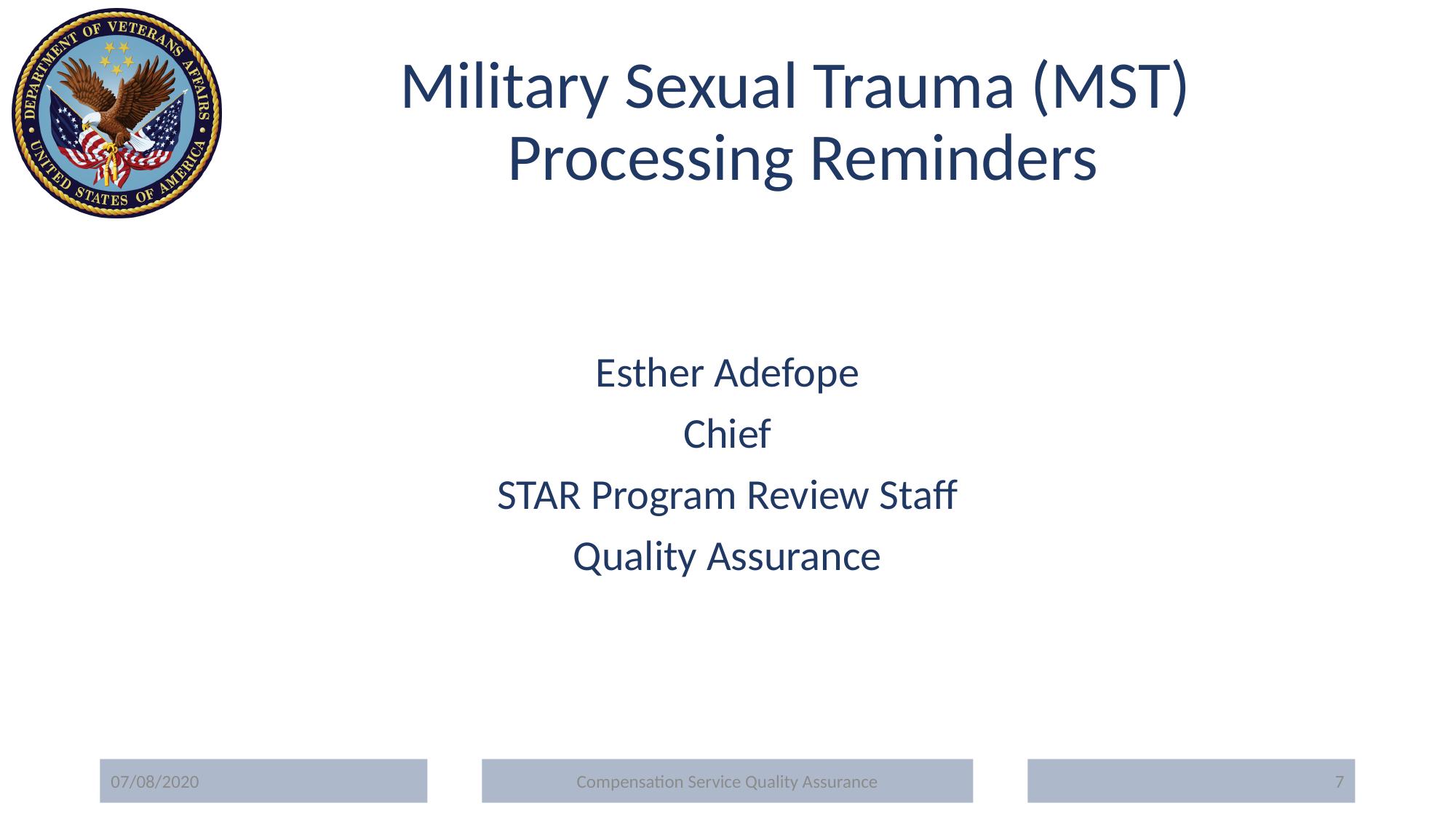

# Military Sexual Trauma (MST) Processing Reminders

Esther Adefope
Chief
STAR Program Review Staff
Quality Assurance
07/08/2020
Compensation Service Quality Assurance
7